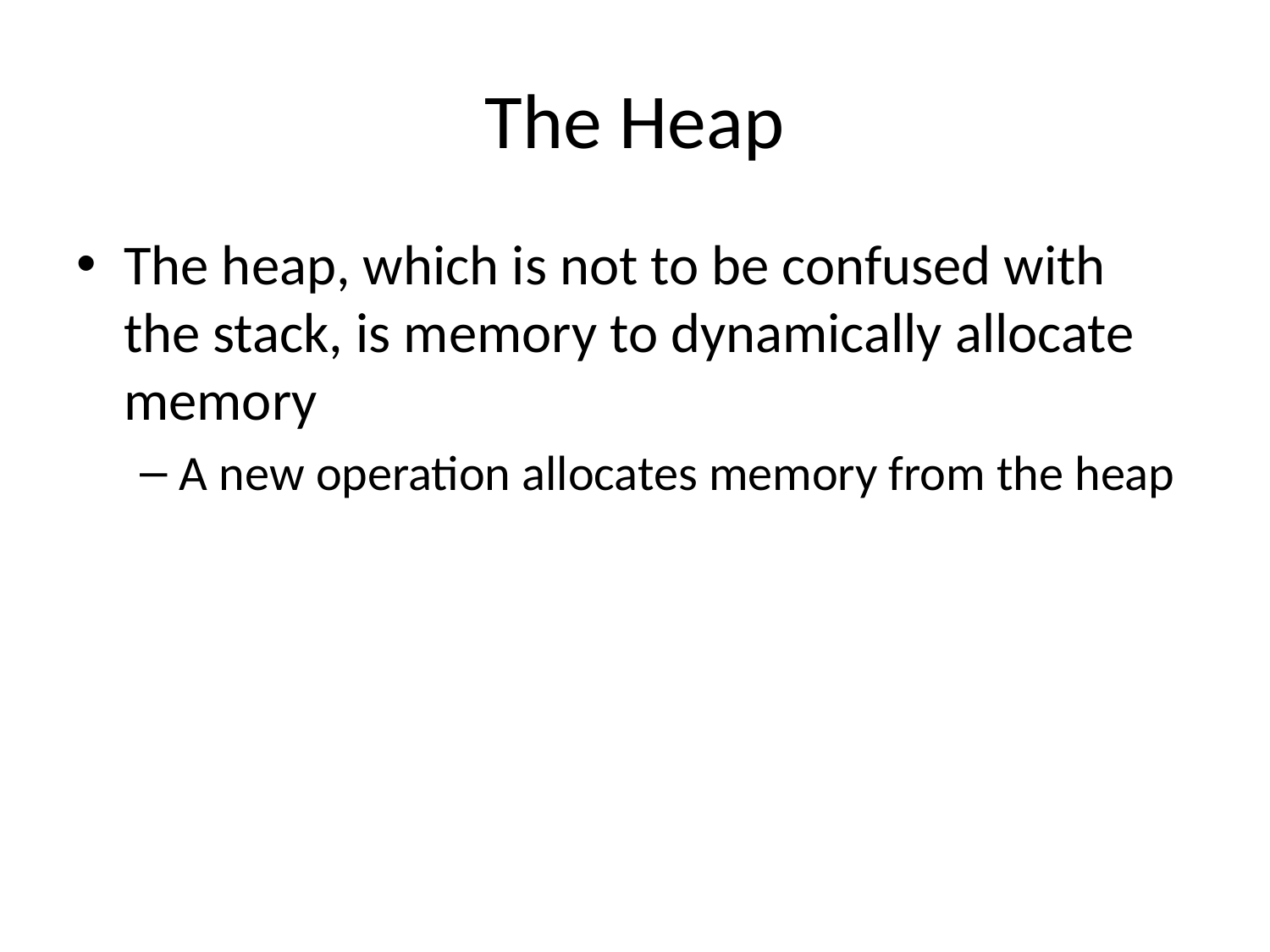

# The Heap
The heap, which is not to be confused with the stack, is memory to dynamically allocate memory
A new operation allocates memory from the heap